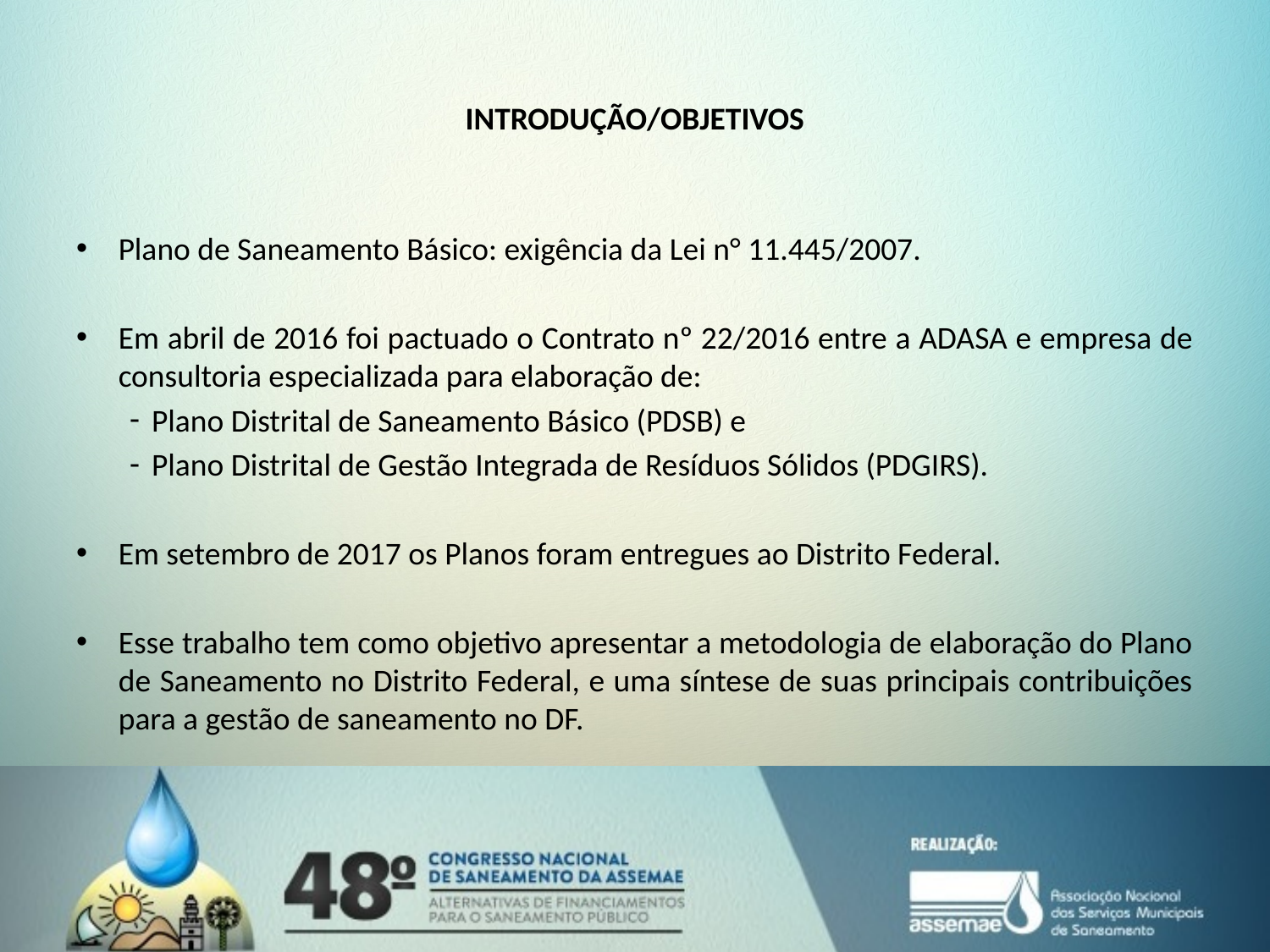

# INTRODUÇÃO/OBJETIVOS
Plano de Saneamento Básico: exigência da Lei n° 11.445/2007.

Em abril de 2016 foi pactuado o Contrato nº 22/2016 entre a ADASA e empresa de consultoria especializada para elaboração de:
Plano Distrital de Saneamento Básico (PDSB) e
Plano Distrital de Gestão Integrada de Resíduos Sólidos (PDGIRS).

Em setembro de 2017 os Planos foram entregues ao Distrito Federal.

Esse trabalho tem como objetivo apresentar a metodologia de elaboração do Plano de Saneamento no Distrito Federal, e uma síntese de suas principais contribuições para a gestão de saneamento no DF.